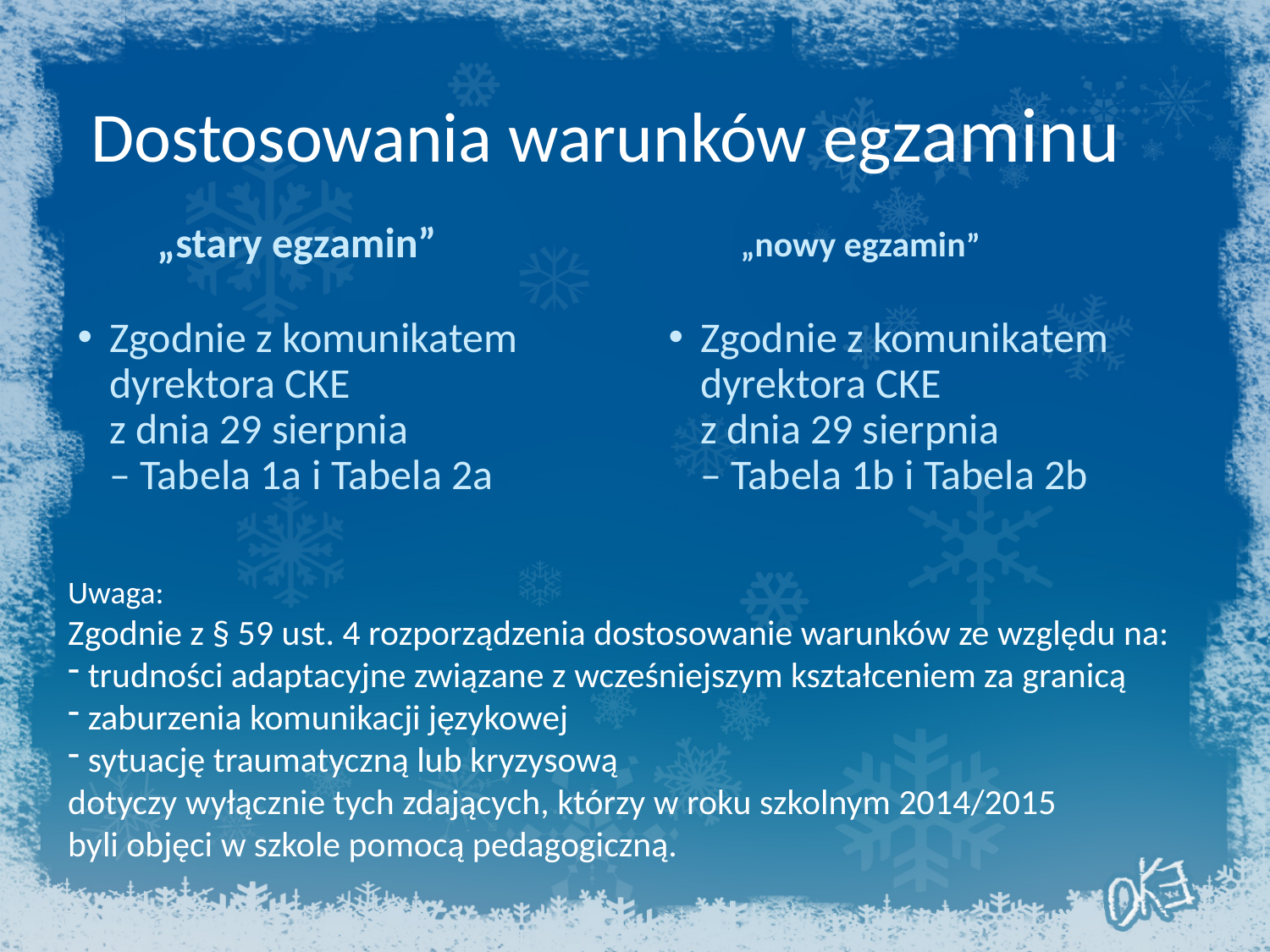

# Dostosowania warunków egzaminu
„stary egzamin”
„nowy egzamin”
Zgodnie z komunikatem dyrektora CKE
z dnia 29 sierpnia
– Tabela 1a i Tabela 2a

Zgodnie z komunikatem dyrektora CKE
z dnia 29 sierpnia
– Tabela 1b i Tabela 2b

Uwaga:
Zgodnie z § 59 ust. 4 rozporządzenia dostosowanie warunków ze względu na:
 trudności adaptacyjne związane z wcześniejszym kształceniem za granicą
 zaburzenia komunikacji językowej
 sytuację traumatyczną lub kryzysową
dotyczy wyłącznie tych zdających, którzy w roku szkolnym 2014/2015
byli objęci w szkole pomocą pedagogiczną.